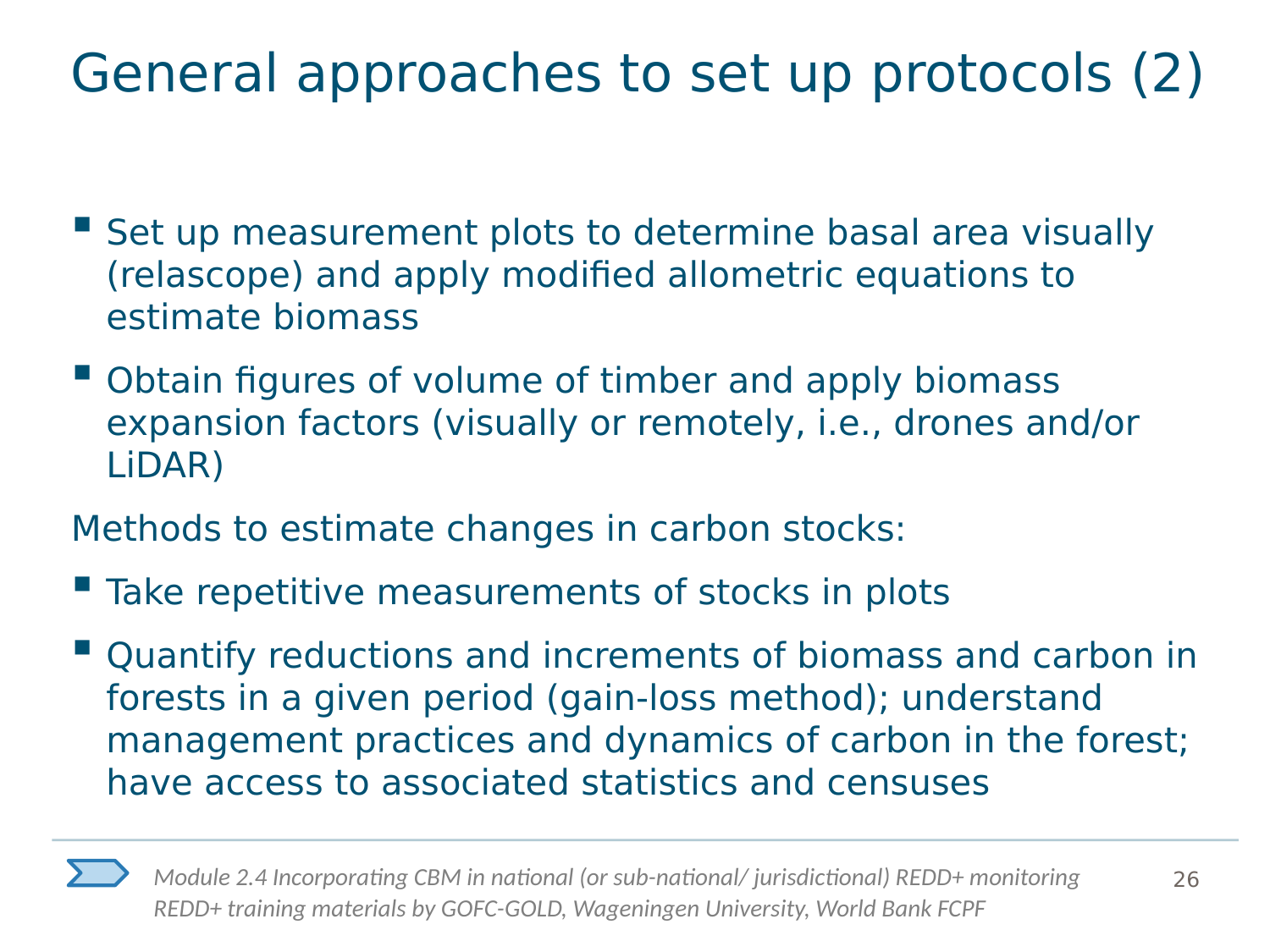

# General approaches to set up protocols (2)
Set up measurement plots to determine basal area visually (relascope) and apply modified allometric equations to estimate biomass
Obtain figures of volume of timber and apply biomass expansion factors (visually or remotely, i.e., drones and/or LiDAR)
Methods to estimate changes in carbon stocks:
Take repetitive measurements of stocks in plots
Quantify reductions and increments of biomass and carbon in forests in a given period (gain-loss method); understand management practices and dynamics of carbon in the forest; have access to associated statistics and censuses